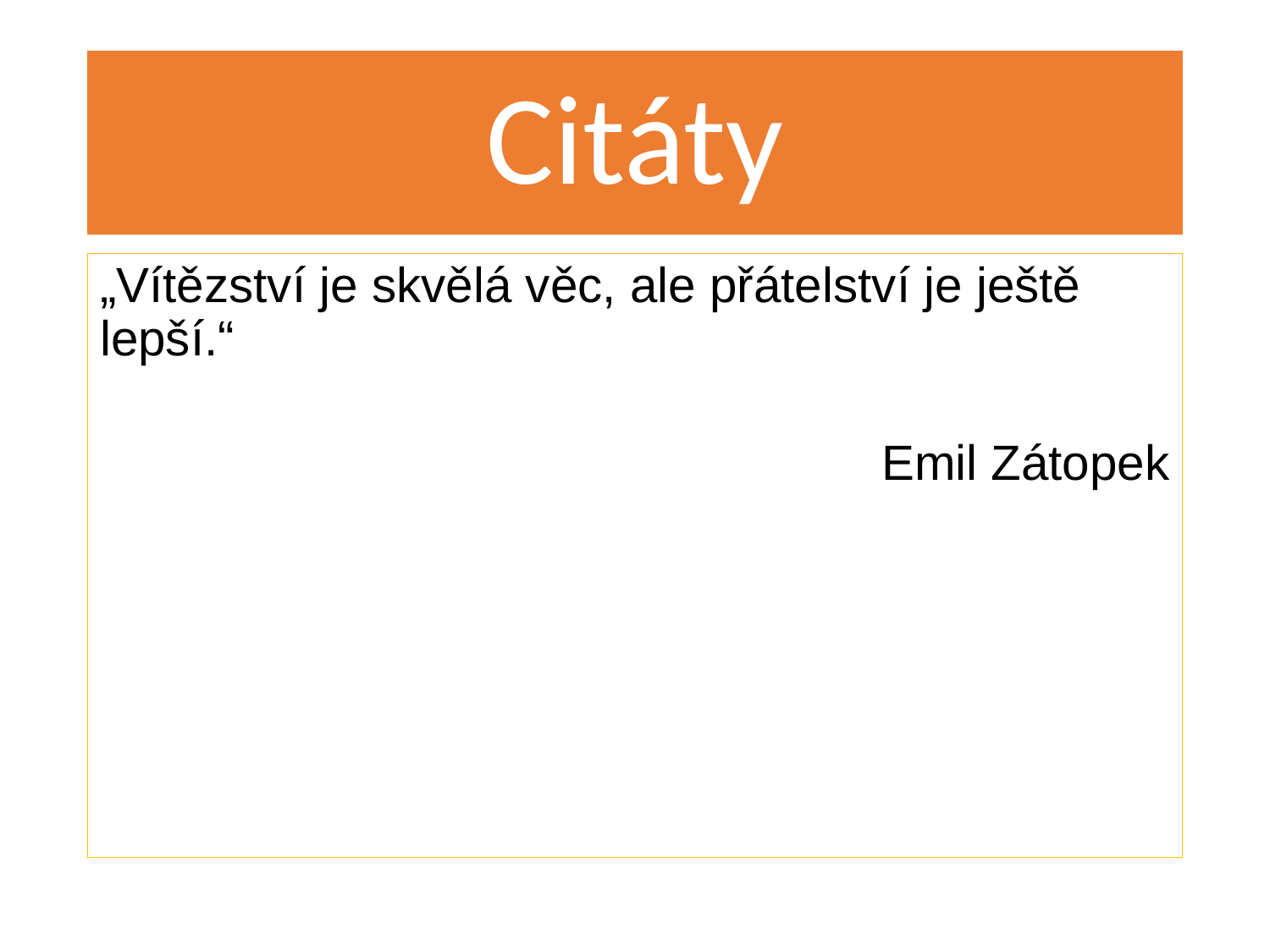

# Citáty
„Vítězství je skvělá věc, ale přátelství je ještě lepší.“
Emil Zátopek